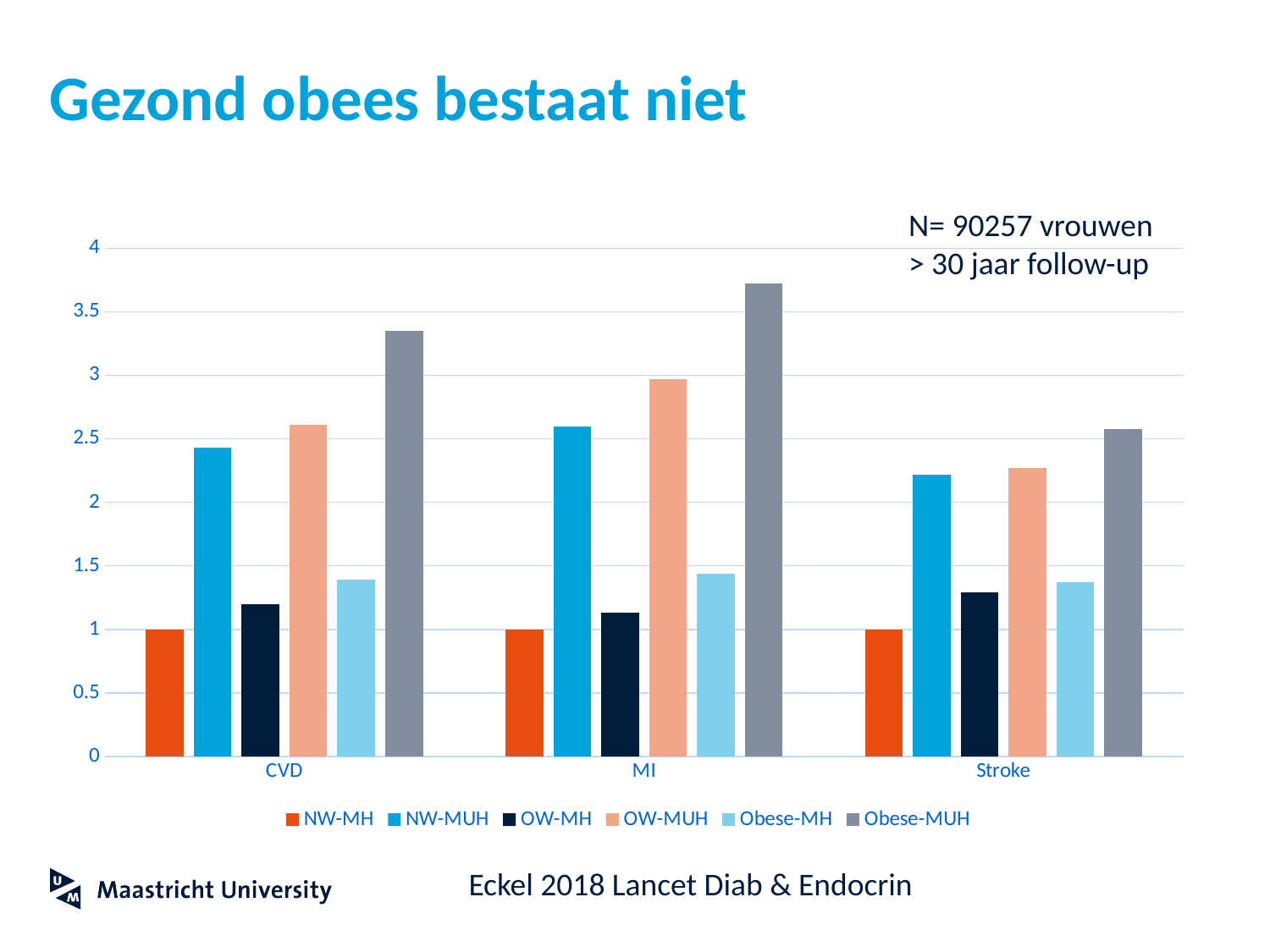

# Gezond obees bestaat niet
N= 90257 vrouwen
> 30 jaar follow-up

### Chart

| Category | NW-MH | NW-MUH | OW-MH | OW-MUH | Obese-MH | Obese-MUH |
|---|---|---|---|---|---|---|
| CVD | 1.0 | 2.43 | 1.2 | 2.61 | 1.39 | 3.35 |
| MI | 1.0 | 2.6 | 1.13 | 2.97 | 1.44 | 3.72 |
| Stroke | 1.0 | 2.22 | 1.29 | 2.27 | 1.37 | 2.58 |
Eckel 2018 Lancet Diab & Endocrin